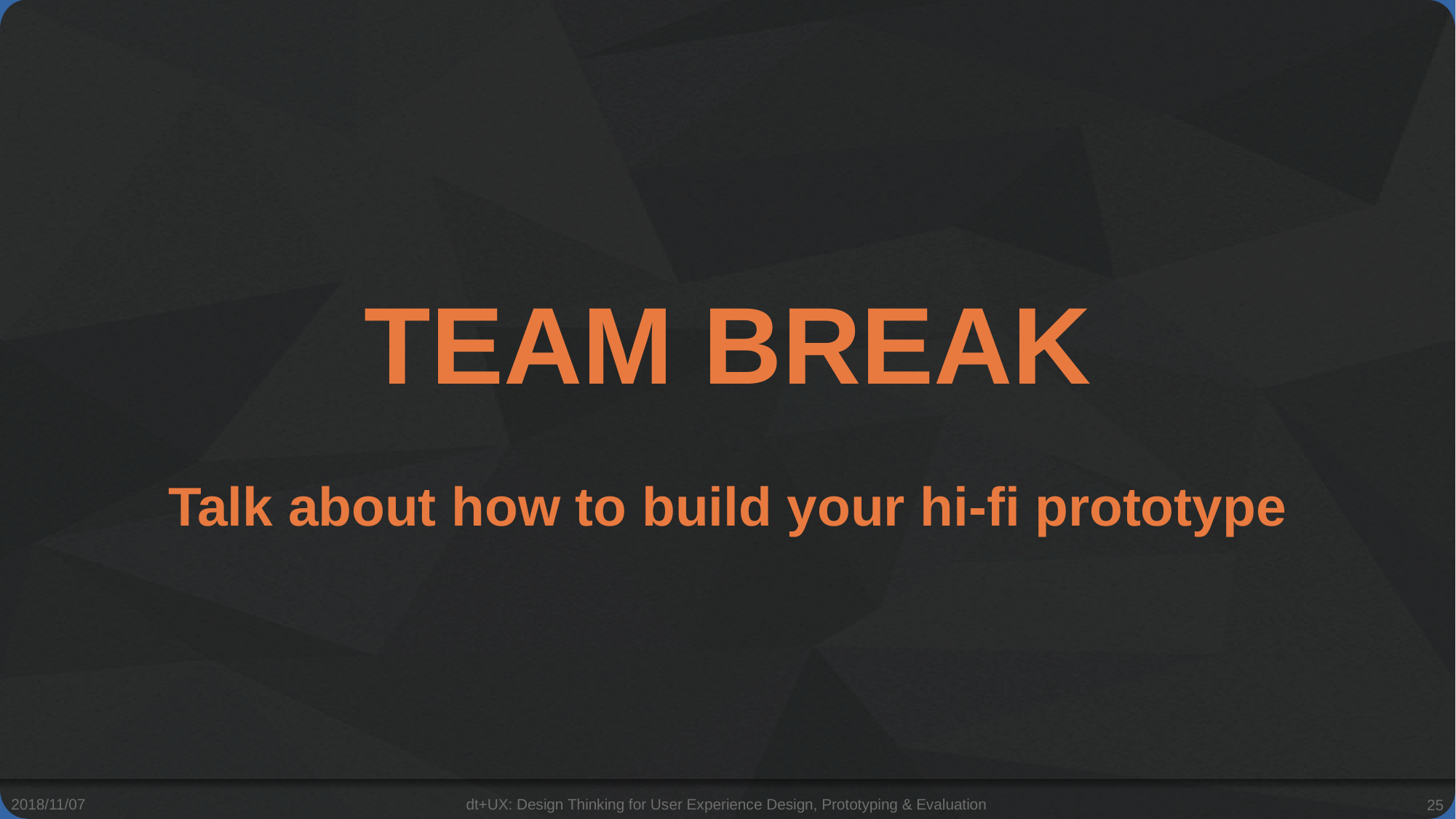

TEAM BREAK
Talk about how to build your hi-fi prototype
2018/11/07
dt+UX: Design Thinking for User Experience Design, Prototyping & Evaluation
25